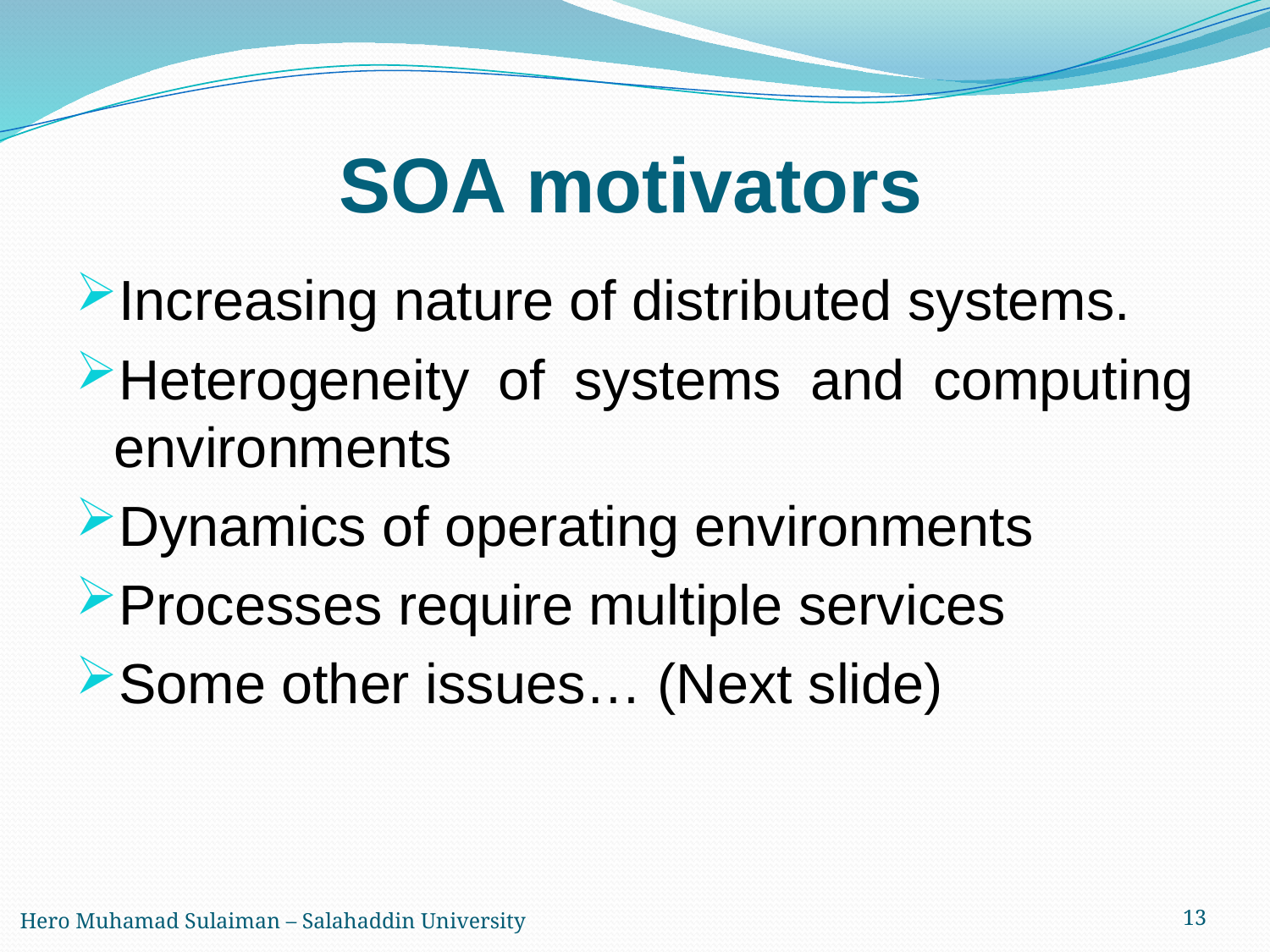

# SOA motivators
Increasing nature of distributed systems.
Heterogeneity of systems and computing environments
Dynamics of operating environments
Processes require multiple services
Some other issues… (Next slide)
Hero Muhamad Sulaiman – Salahaddin University
13